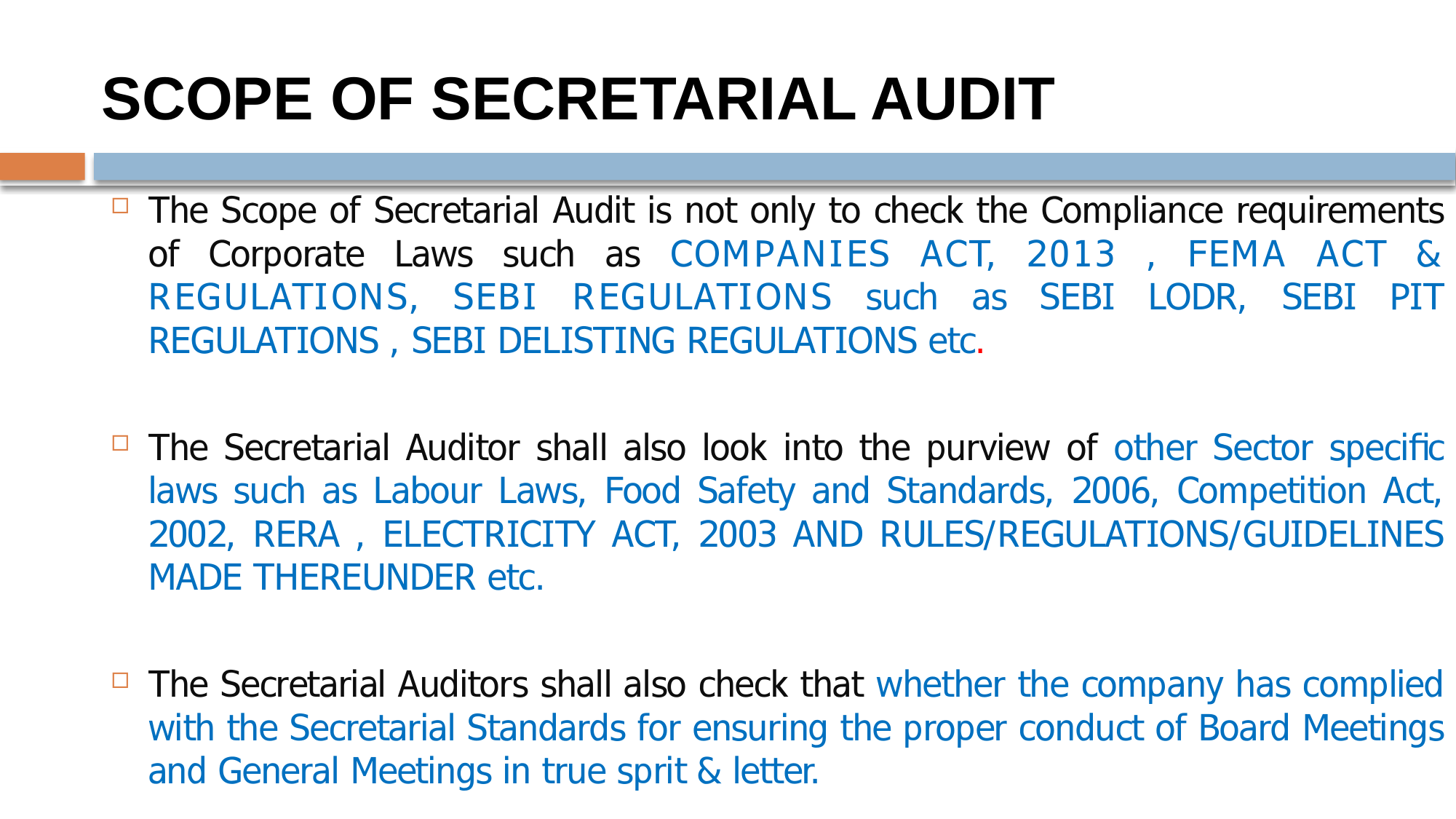

# SCOPE OF SECRETARIAL AUDIT
The Scope of Secretarial Audit is not only to check the Compliance requirements of Corporate Laws such as COMPANIES ACT, 2013 , FEMA ACT & REGULATIONS, SEBI REGULATIONS such as SEBI LODR, SEBI PIT REGULATIONS , SEBI DELISTING REGULATIONS etc.

The Secretarial Auditor shall also look into the purview of other Sector specific laws such as Labour Laws, Food Safety and Standards, 2006, Competition Act, 2002, RERA , ELECTRICITY ACT, 2003 AND RULES/REGULATIONS/GUIDELINES MADE THEREUNDER etc.

The Secretarial Auditors shall also check that whether the company has complied with the Secretarial Standards for ensuring the proper conduct of Board Meetings and General Meetings in true sprit & letter.